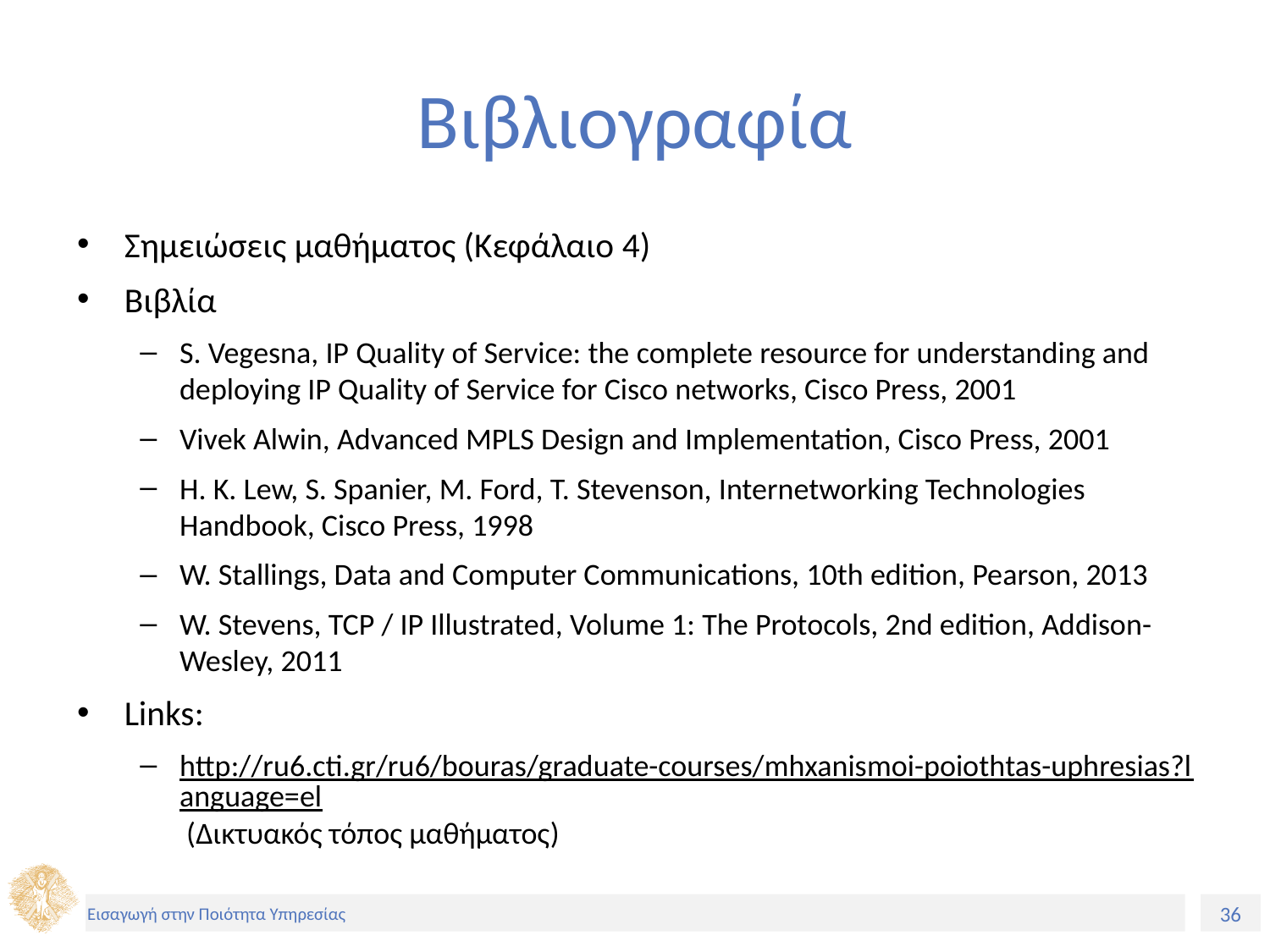

# Βιβλιογραφία
Σημειώσεις μαθήματος (Κεφάλαιο 4)
Βιβλία
S. Vegesna, IP Quality of Service: the complete resource for understanding and deploying IP Quality of Service for Cisco networks, Cisco Press, 2001
Vivek Alwin, Advanced MPLS Design and Implementation, Cisco Press, 2001
H. K. Lew, S. Spanier, M. Ford, T. Stevenson, Internetworking Technologies Handbook, Cisco Press, 1998
W. Stallings, Data and Computer Communications, 10th edition, Pearson, 2013
W. Stevens, TCP / IP Illustrated, Volume 1: The Protocols, 2nd edition, Addison-Wesley, 2011
Links:
http://ru6.cti.gr/ru6/bouras/graduate-courses/mhxanismoi-poiothtas-uphresias?language=el (Δικτυακός τόπος μαθήματος)